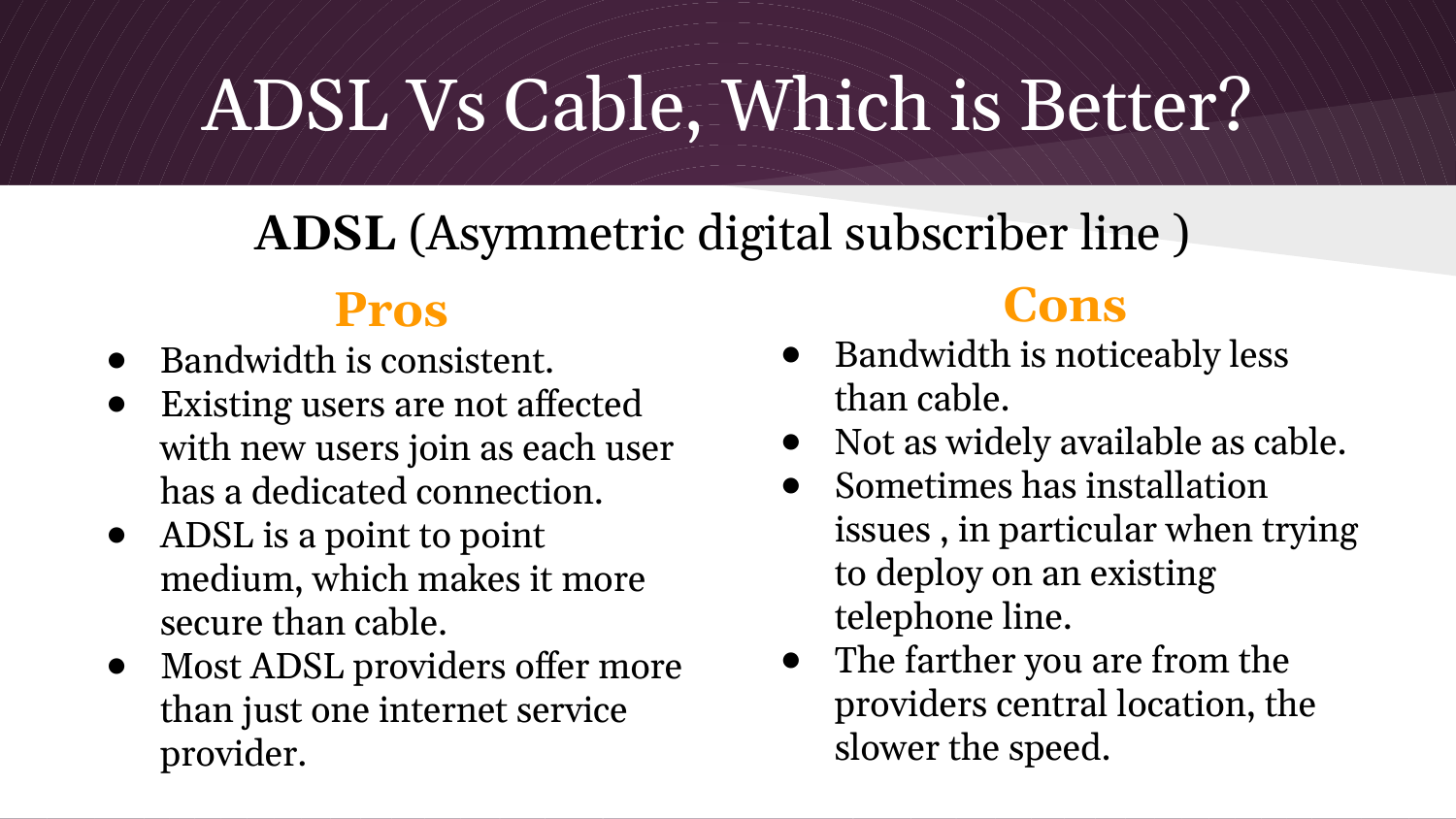

# ADSL Vs Cable, Which is Better?
ADSL (Asymmetric digital subscriber line )
Cons
Bandwidth is noticeably less than cable.
Not as widely available as cable.
Sometimes has installation issues , in particular when trying to deploy on an existing telephone line.
The farther you are from the providers central location, the slower the speed.
Pros
Bandwidth is consistent.
Existing users are not affected with new users join as each user has a dedicated connection.
ADSL is a point to point medium, which makes it more secure than cable.
Most ADSL providers offer more than just one internet service provider.